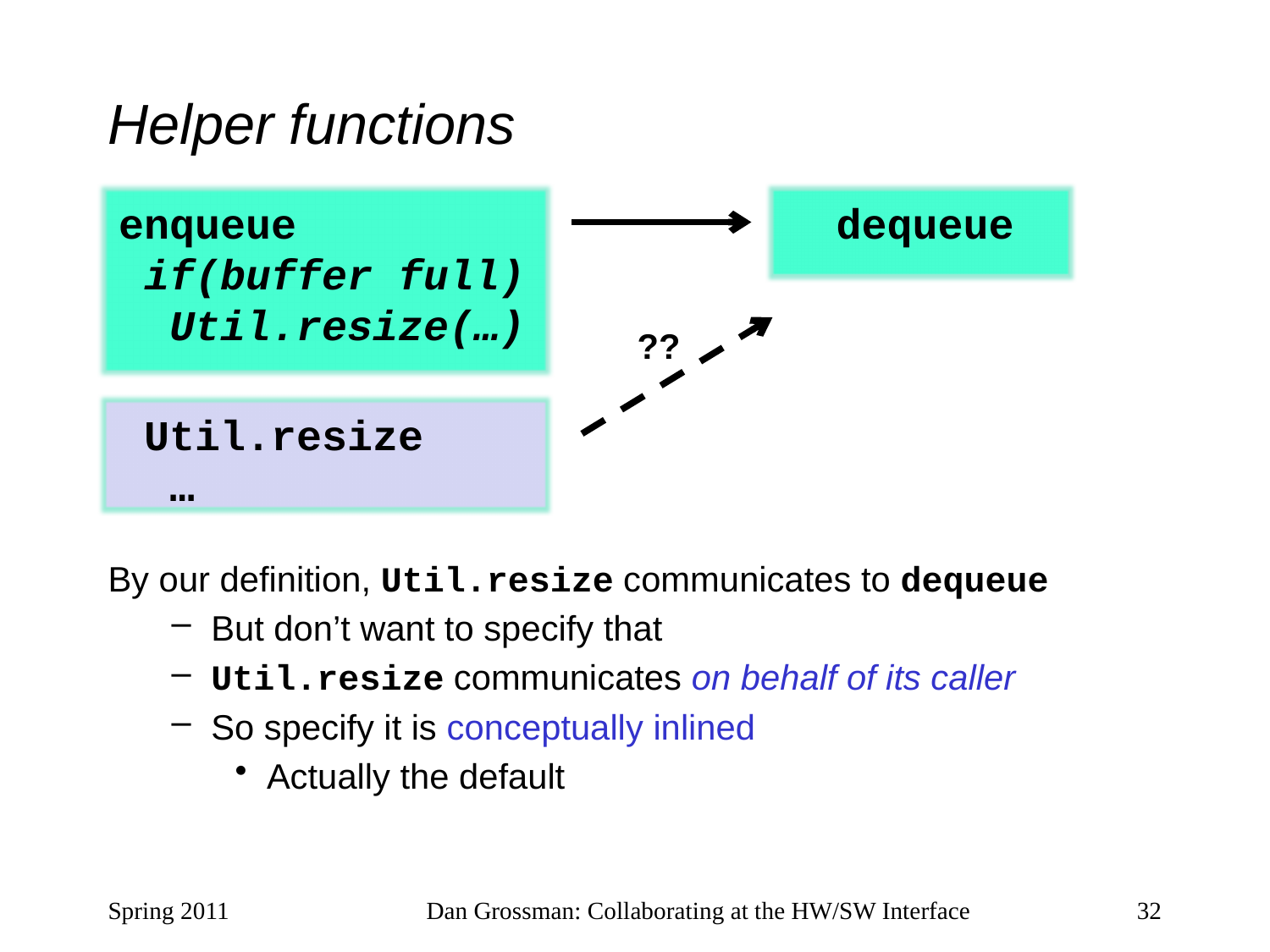

# Helper functions
enqueue
 if(buffer full)
  Util.resize(…)
  dequeue
??
 Util.resize
  …
By our definition, Util.resize communicates to dequeue
But don’t want to specify that
Util.resize communicates on behalf of its caller
So specify it is conceptually inlined
Actually the default
Spring 2011
Dan Grossman: Collaborating at the HW/SW Interface
32